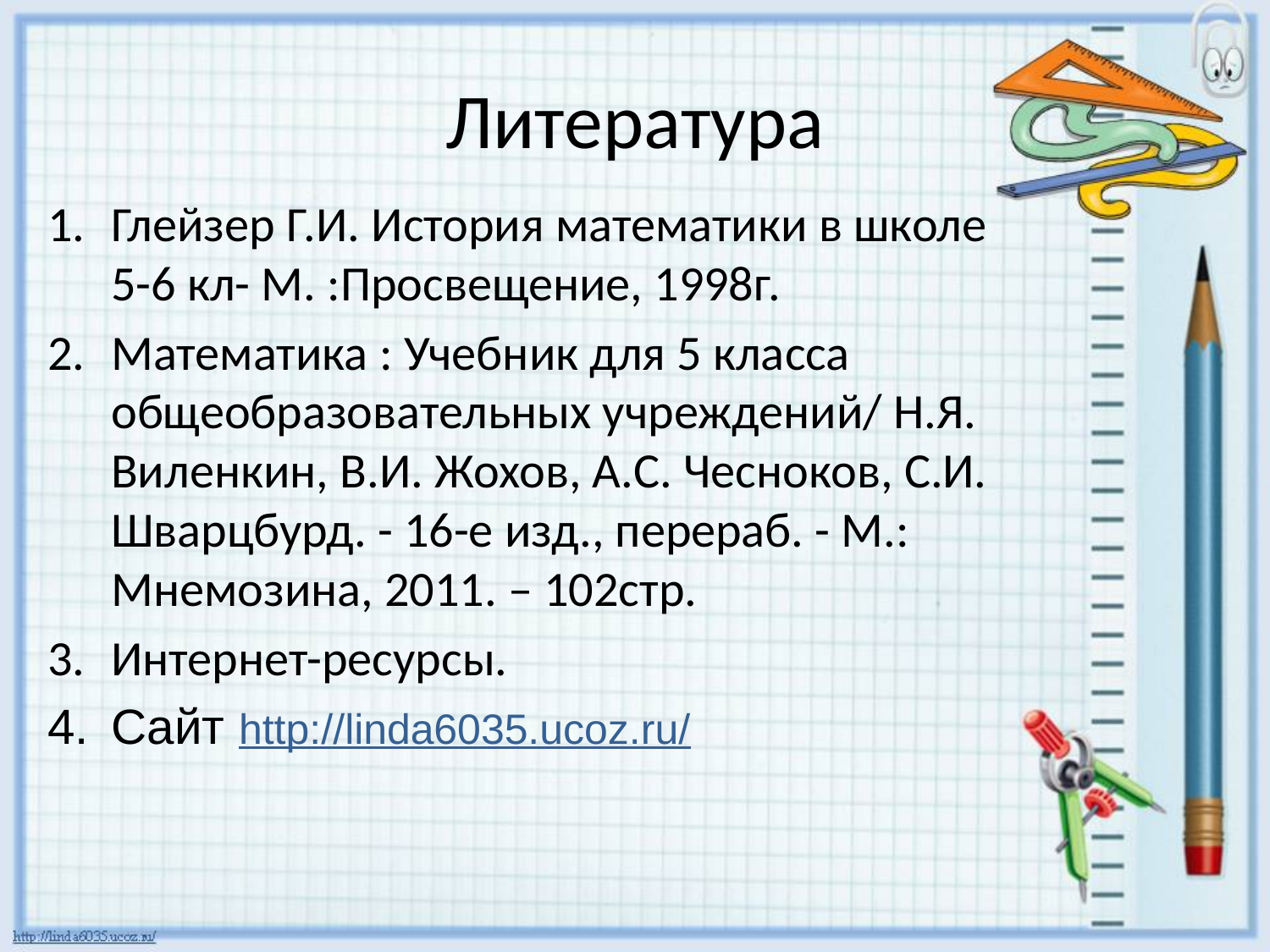

# Литература
Глейзер Г.И. История математики в школе      5-6 кл- М. :Просвещение, 1998г.
Математика : Учебник для 5 класса общеобразовательных учреждений/ Н.Я. Виленкин, В.И. Жохов, А.С. Чесноков, С.И. Шварцбурд. - 16-е изд., перераб. - М.: Мнемозина, 2011. – 102стр.
Интернет-ресурсы.
Сайт http://linda6035.ucoz.ru/